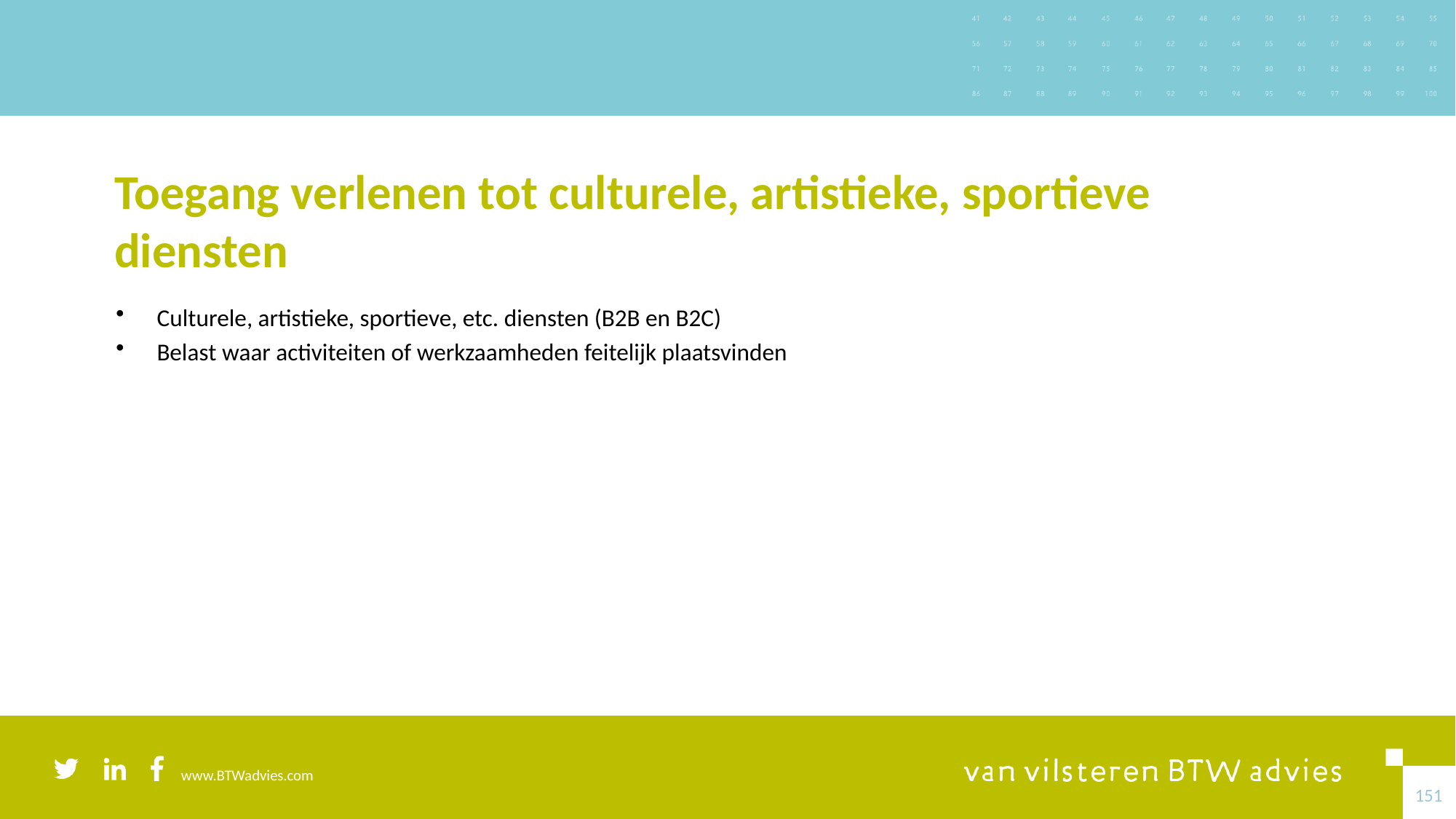

# Toegang verlenen tot culturele, artistieke, sportieve diensten
Culturele, artistieke, sportieve, etc. diensten (B2B en B2C)
Belast waar activiteiten of werkzaamheden feitelijk plaatsvinden